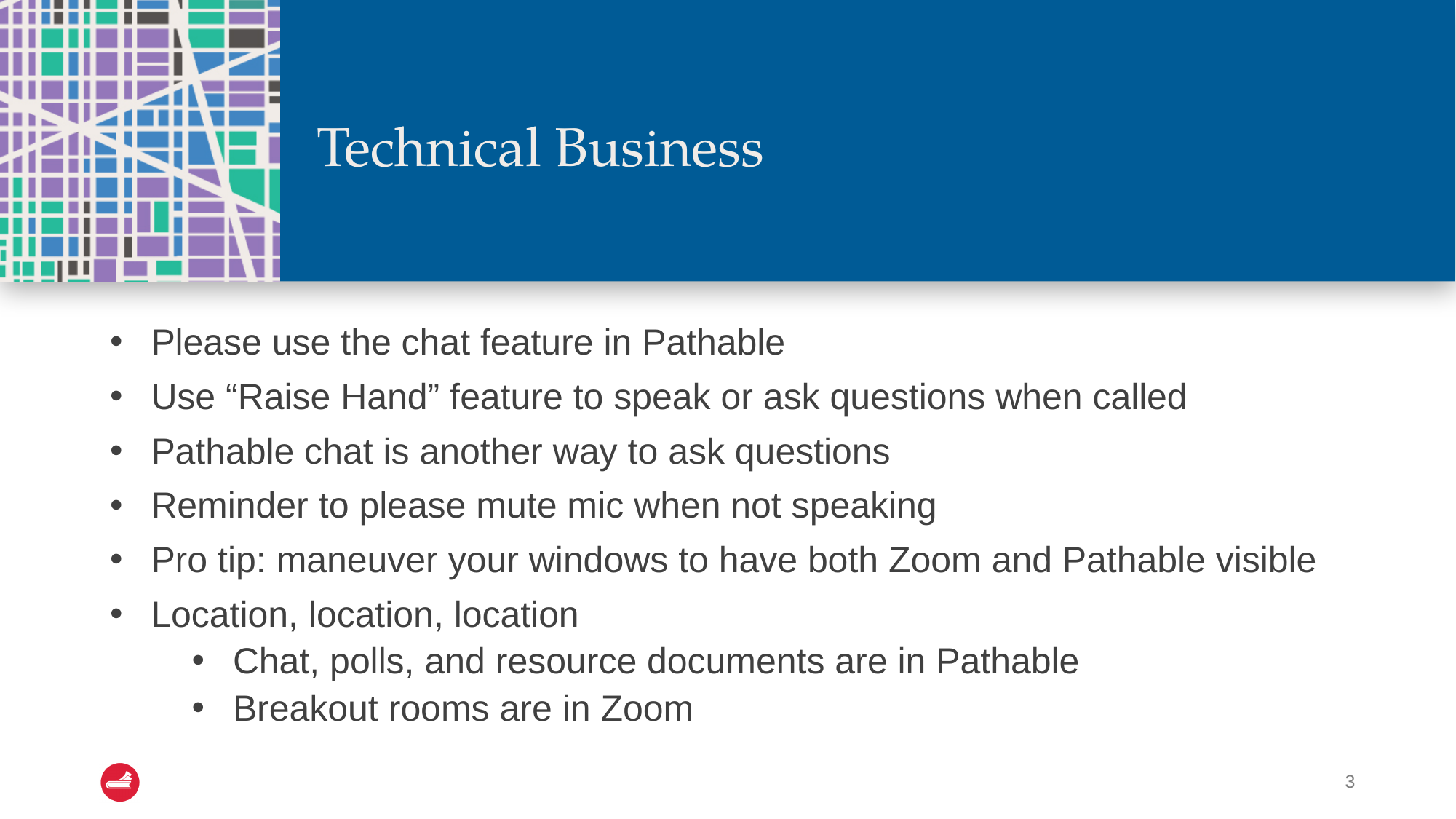

# Technical Business
Please use the chat feature in Pathable
Use “Raise Hand” feature to speak or ask questions when called
Pathable chat is another way to ask questions
Reminder to please mute mic when not speaking
Pro tip: maneuver your windows to have both Zoom and Pathable visible
Location, location, location
Chat, polls, and resource documents are in Pathable
Breakout rooms are in Zoom

3